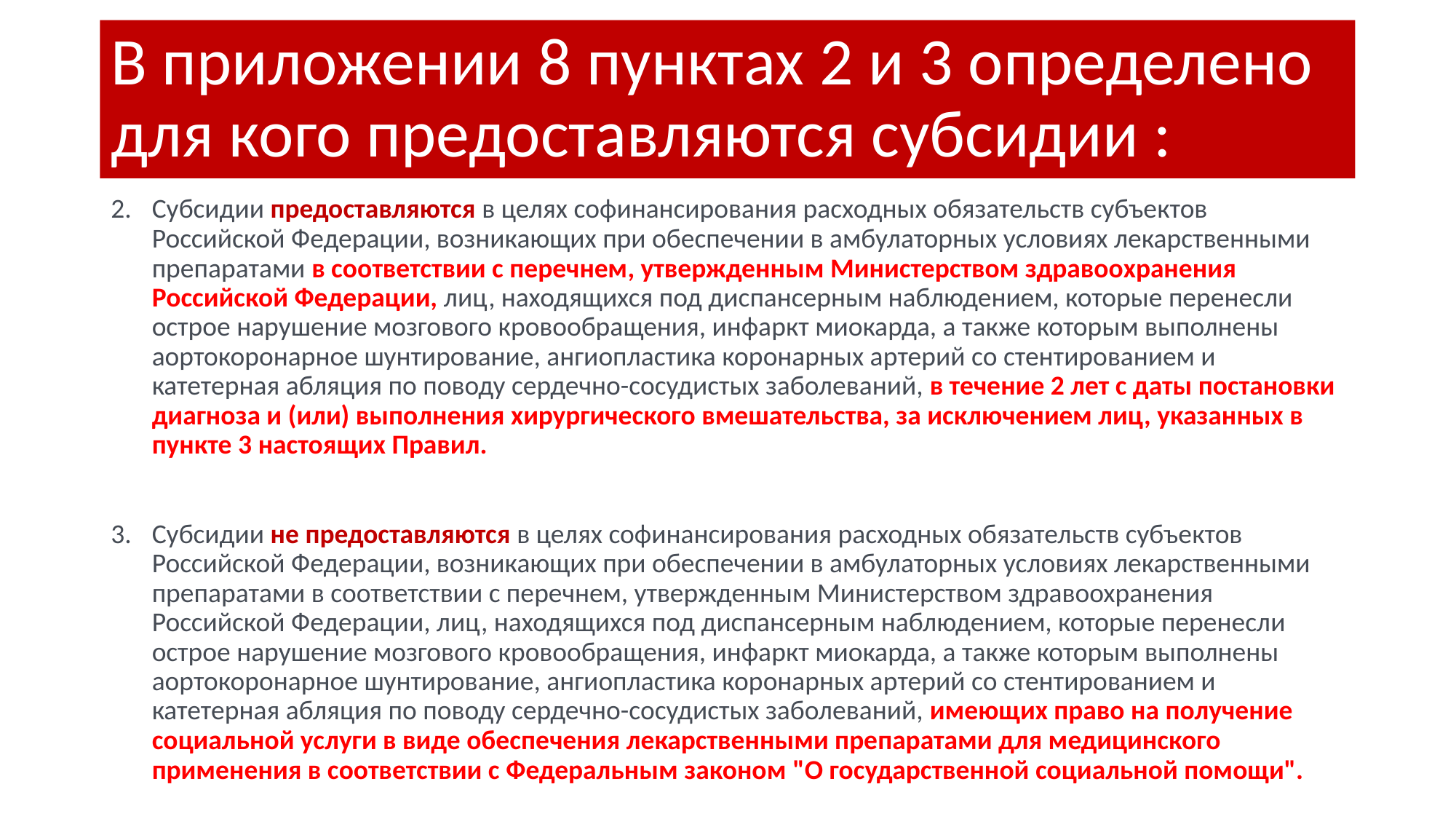

# В приложении 8 пунктах 2 и 3 определено для кого предоставляются субсидии :
Субсидии предоставляются в целях софинансирования расходных обязательств субъектов Российской Федерации, возникающих при обеспечении в амбулаторных условиях лекарственными препаратами в соответствии с перечнем, утвержденным Министерством здравоохранения Российской Федерации, лиц, находящихся под диспансерным наблюдением, которые перенесли острое нарушение мозгового кровообращения, инфаркт миокарда, а также которым выполнены аортокоронарное шунтирование, ангиопластика коронарных артерий со стентированием и катетерная абляция по поводу сердечно-сосудистых заболеваний, в течение 2 лет с даты постановки диагноза и (или) выполнения хирургического вмешательства, за исключением лиц, указанных в пункте 3 настоящих Правил.

Субсидии не предоставляются в целях софинансирования расходных обязательств субъектов Российской Федерации, возникающих при обеспечении в амбулаторных условиях лекарственными препаратами в соответствии с перечнем, утвержденным Министерством здравоохранения Российской Федерации, лиц, находящихся под диспансерным наблюдением, которые перенесли острое нарушение мозгового кровообращения, инфаркт миокарда, а также которым выполнены аортокоронарное шунтирование, ангиопластика коронарных артерий со стентированием и катетерная абляция по поводу сердечно-сосудистых заболеваний, имеющих право на получение социальной услуги в виде обеспечения лекарственными препаратами для медицинского применения в соответствии с Федеральным законом "О государственной социальной помощи".